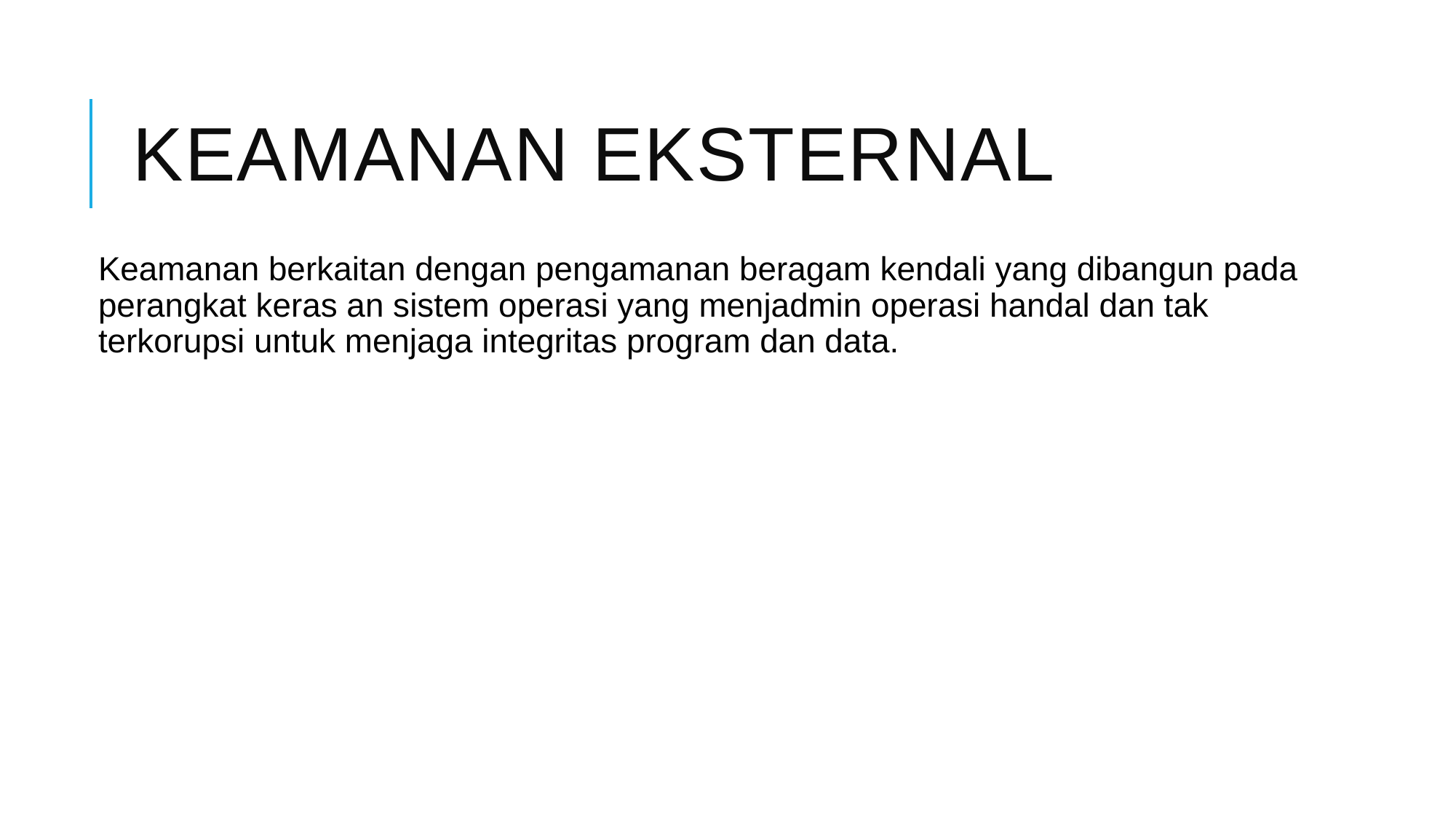

# Keamanan eksternal
Keamanan berkaitan dengan pengamanan beragam kendali yang dibangun pada perangkat keras an sistem operasi yang menjadmin operasi handal dan tak terkorupsi untuk menjaga integritas program dan data.